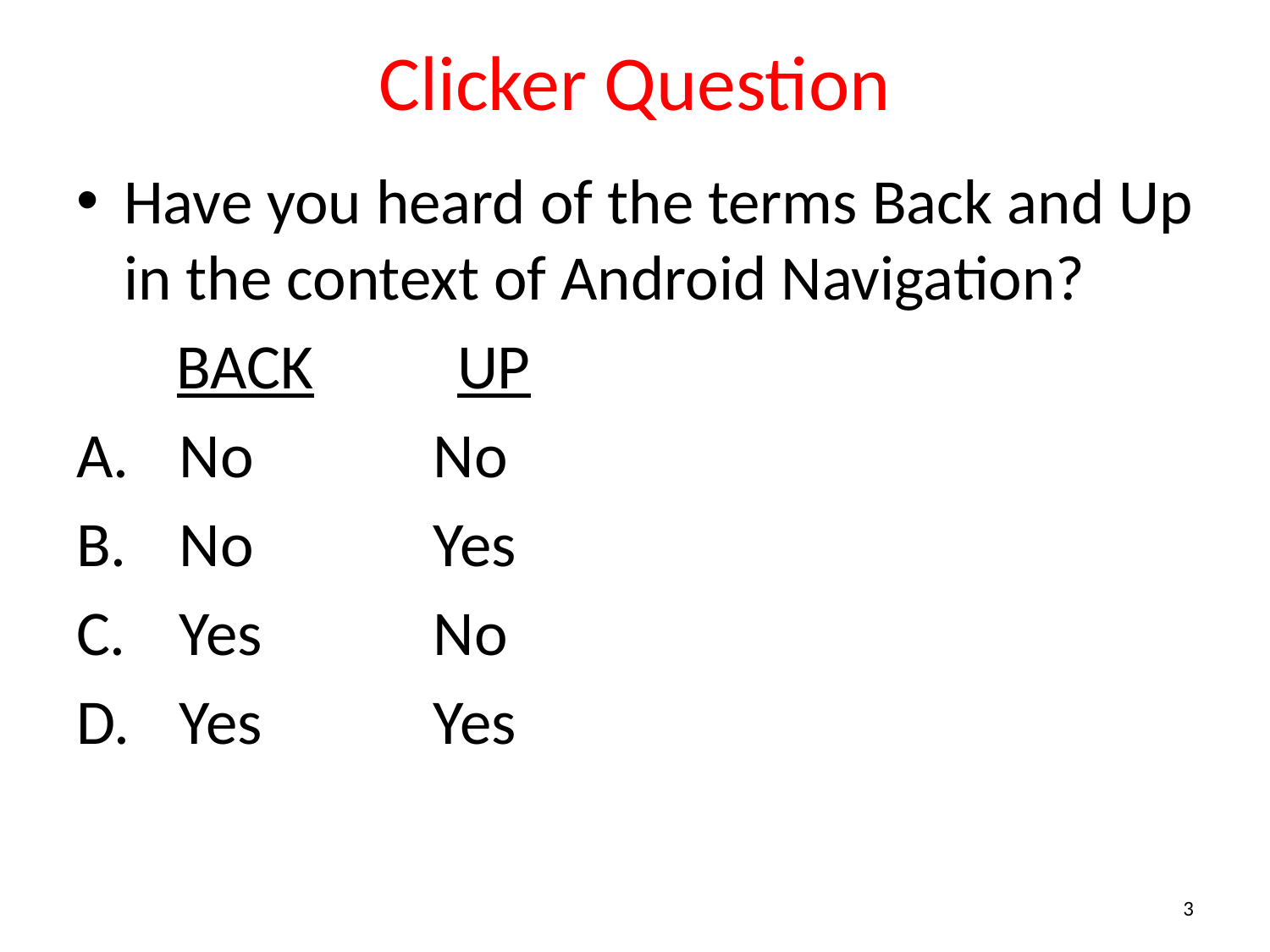

# Clicker Question
Have you heard of the terms Back and Up in the context of Android Navigation?
       BACK		UP
No		No
No		Yes
Yes		No
Yes		Yes

3